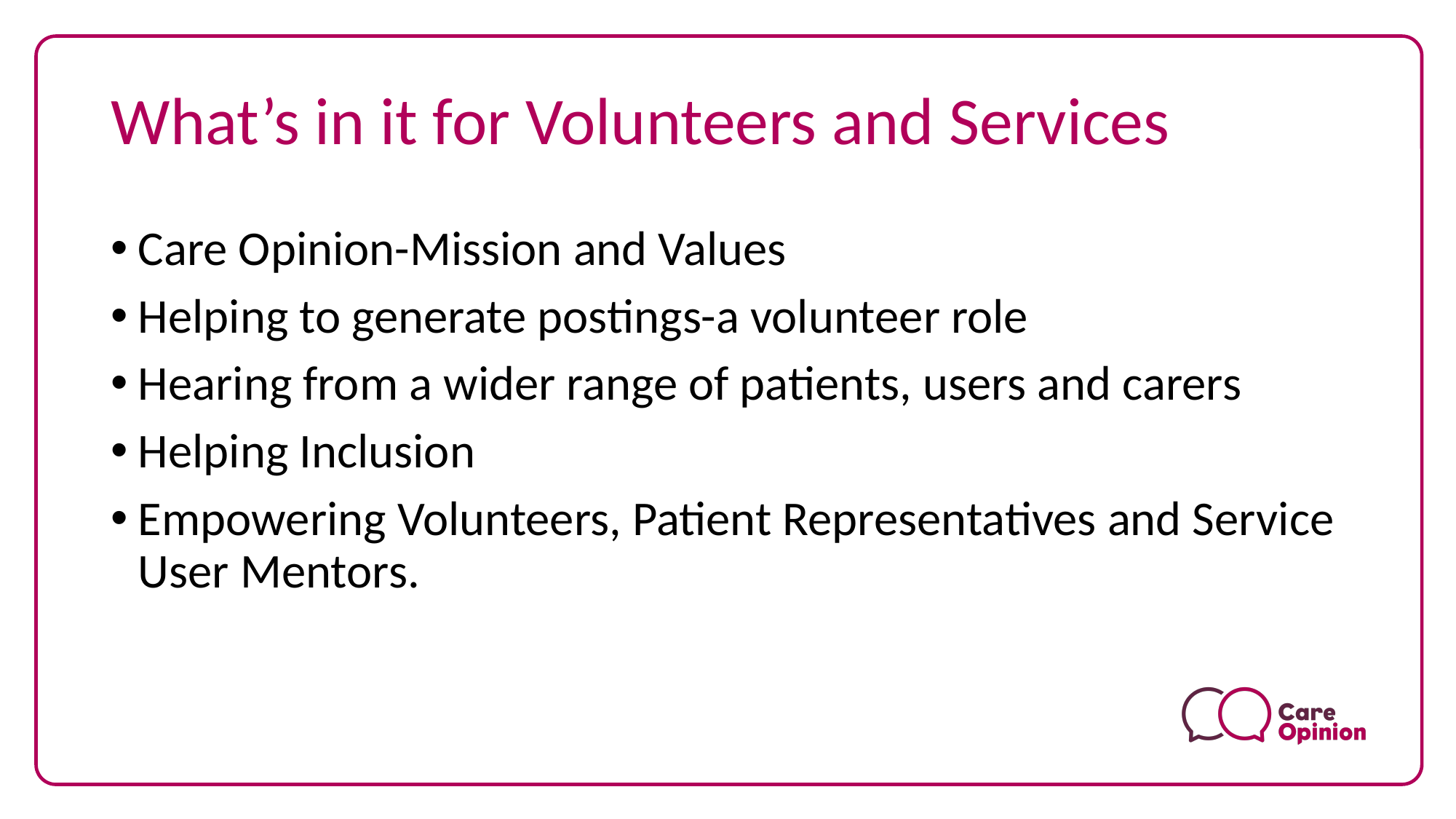

# What’s in it for Volunteers and Services
Care Opinion-Mission and Values
Helping to generate postings-a volunteer role
Hearing from a wider range of patients, users and carers
Helping Inclusion
Empowering Volunteers, Patient Representatives and Service User Mentors.